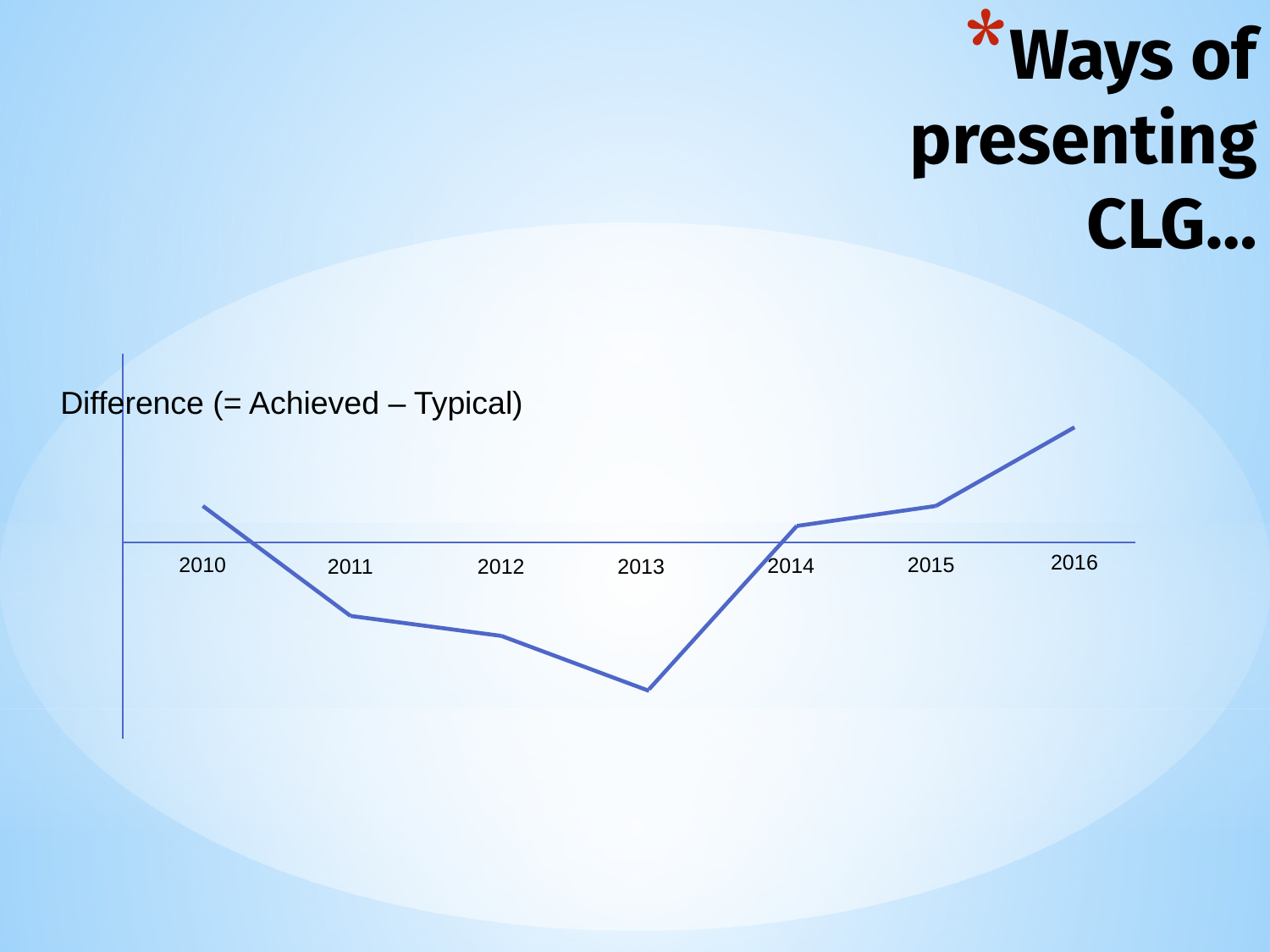

# Ways of presenting CLG…
Difference (= Achieved – Typical)
2016
2010
2015
2014
2011
2012
2013